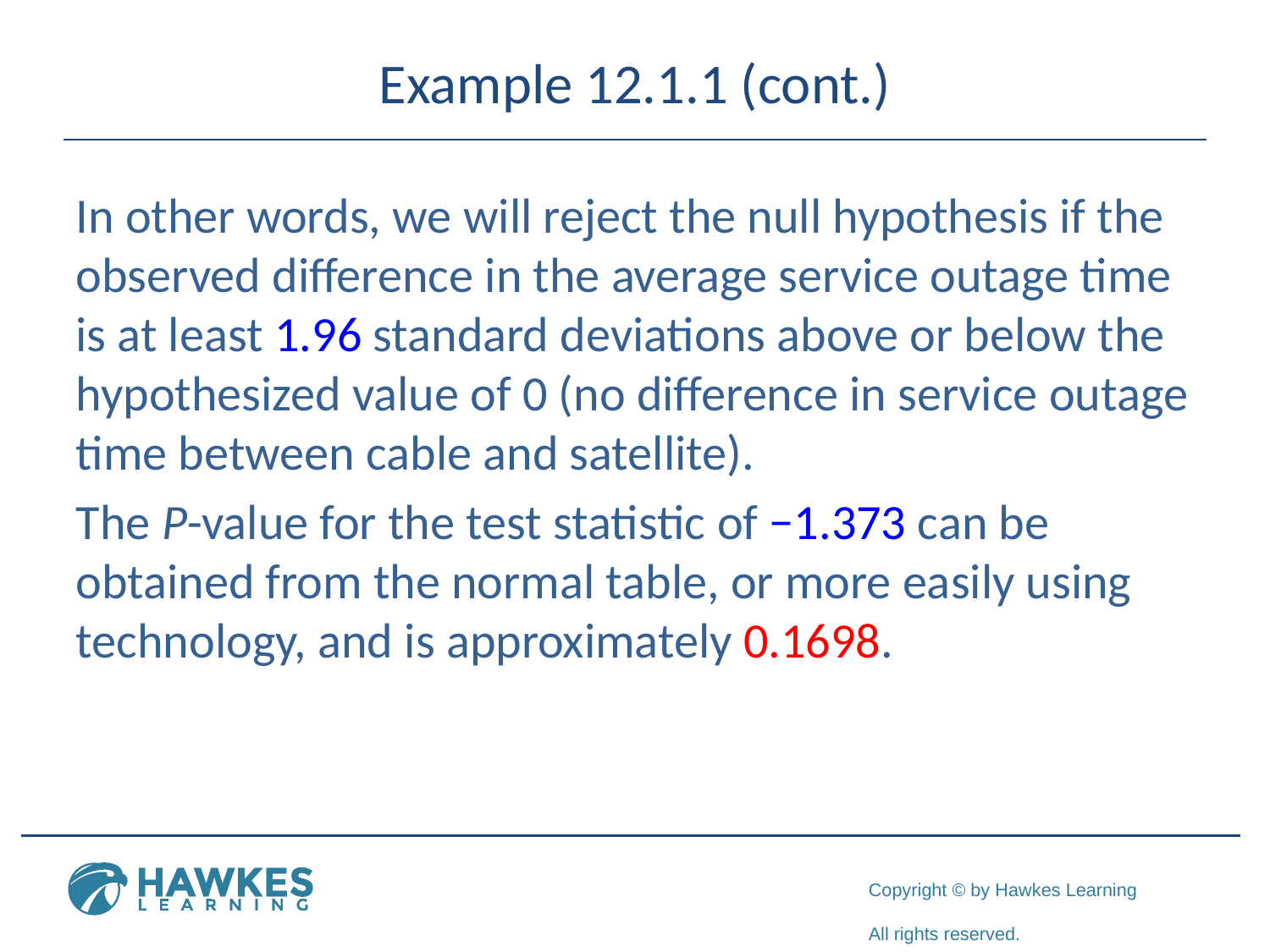

# Example 12.1.1 (cont.)
In other words, we will reject the null hypothesis if the observed difference in the average service outage time is at least 1.96 standard deviations above or below the hypothesized value of 0 (no difference in service outage time between cable and satellite).
The P-value for the test statistic of −1.373 can be obtained from the normal table, or more easily using technology, and is approximately 0.1698.